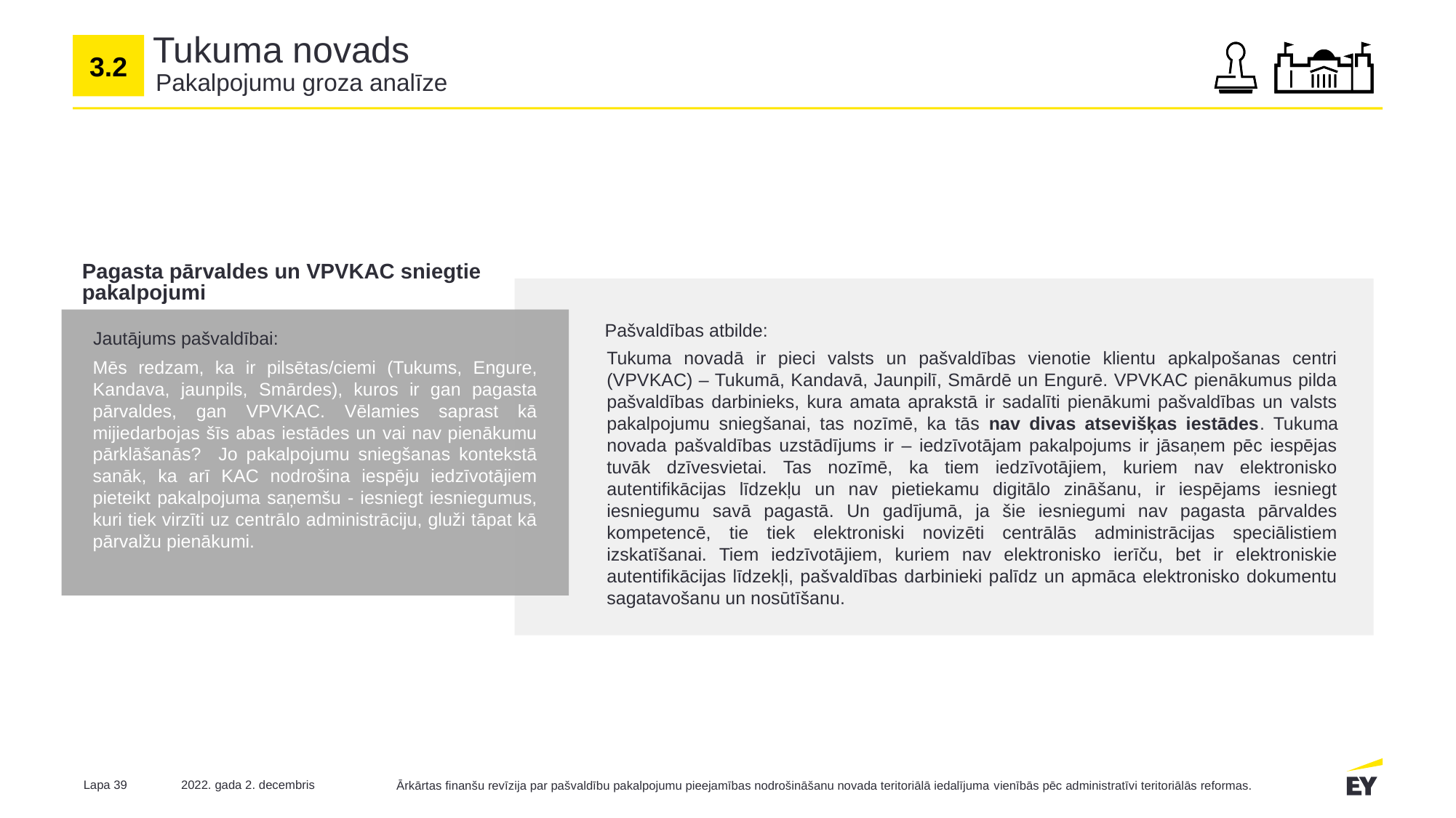

# Tukuma novads
3.2

Pakalpojumu groza analīze
Pagasta pārvaldes un VPVKAC sniegtie pakalpojumi

Pašvaldības atbilde:
Jautājums pašvaldībai:
Tukuma novadā ir pieci valsts un pašvaldības vienotie klientu apkalpošanas centri (VPVKAC) – Tukumā, Kandavā, Jaunpilī, Smārdē un Engurē. VPVKAC pienākumus pilda pašvaldības darbinieks, kura amata aprakstā ir sadalīti pienākumi pašvaldības un valsts pakalpojumu sniegšanai, tas nozīmē, ka tās nav divas atsevišķas iestādes. Tukuma novada pašvaldības uzstādījums ir – iedzīvotājam pakalpojums ir jāsaņem pēc iespējas tuvāk dzīvesvietai. Tas nozīmē, ka tiem iedzīvotājiem, kuriem nav elektronisko autentifikācijas līdzekļu un nav pietiekamu digitālo zināšanu, ir iespējams iesniegt iesniegumu savā pagastā. Un gadījumā, ja šie iesniegumi nav pagasta pārvaldes kompetencē, tie tiek elektroniski novizēti centrālās administrācijas speciālistiem izskatīšanai. Tiem iedzīvotājiem, kuriem nav elektronisko ierīču, bet ir elektroniskie autentifikācijas līdzekļi, pašvaldības darbinieki palīdz un apmāca elektronisko dokumentu sagatavošanu un nosūtīšanu.
Mēs redzam, ka ir pilsētas/ciemi (Tukums, Engure, Kandava, jaunpils, Smārdes), kuros ir gan pagasta pārvaldes, gan VPVKAC. Vēlamies saprast kā mijiedarbojas šīs abas iestādes un vai nav pienākumu pārklāšanās?  Jo pakalpojumu sniegšanas kontekstā sanāk, ka arī KAC nodrošina iespēju iedzīvotājiem pieteikt pakalpojuma saņemšu - iesniegt iesniegumus, kuri tiek virzīti uz centrālo administrāciju, gluži tāpat kā pārvalžu pienākumi.
Lapa 39
2022. gada 2. decembris
Ārkārtas finanšu revīzija par pašvaldību pakalpojumu pieejamības nodrošināšanu novada teritoriālā iedalījuma vienībās pēc administratīvi teritoriālās reformas.